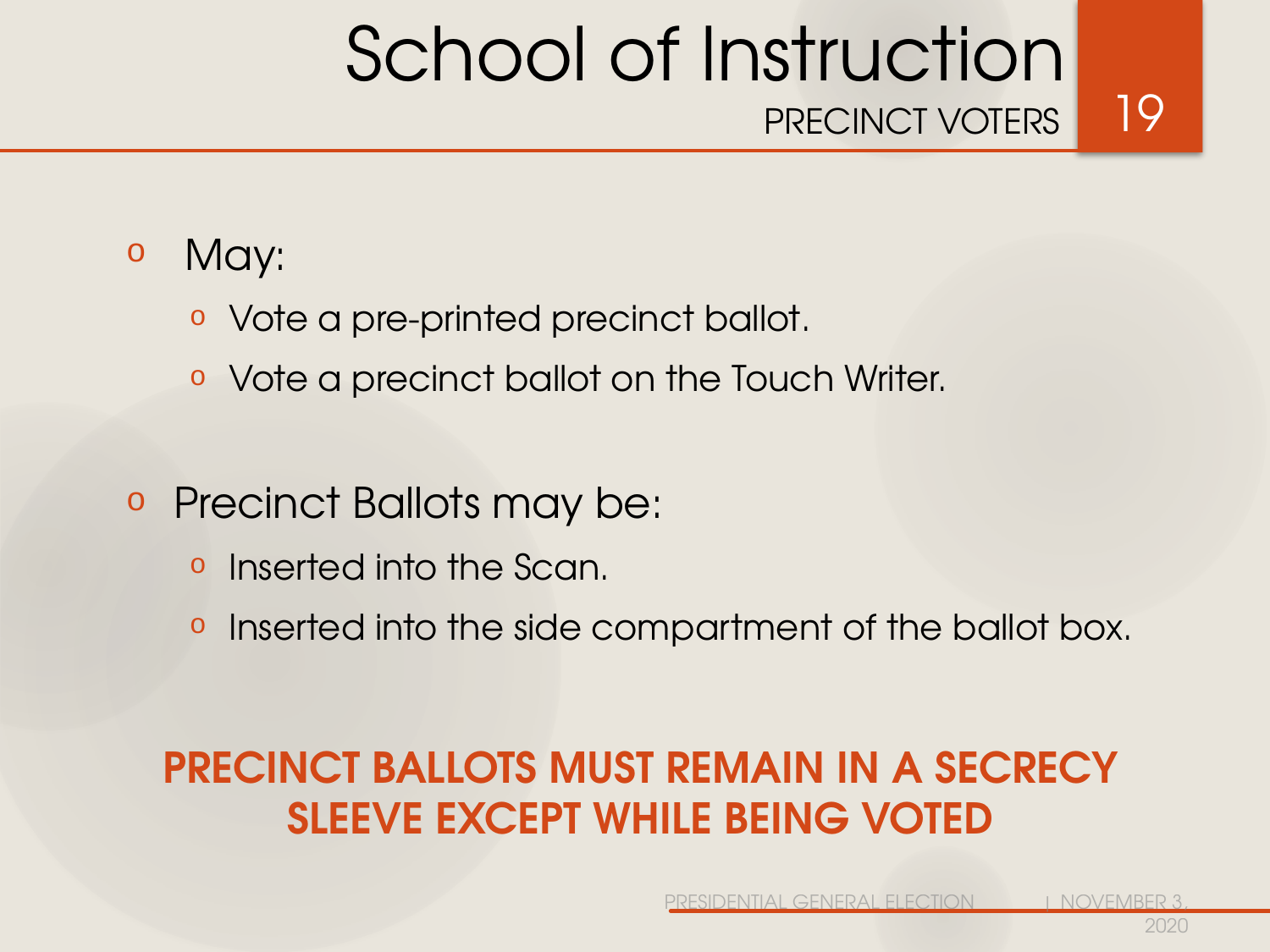

# School of Instruction
19
precinct voters
 May:
Vote a pre-printed precinct ballot.
Vote a precinct ballot on the Touch Writer.

Precinct Ballots may be:
Inserted into the Scan.
Inserted into the side compartment of the ballot box.

PRECINCT BALLOTS MUST REMAIN IN A SECRECY SLEEVE EXCEPT WHILE BEING VOTED
PRESIDENTIAL GENERAL ELECTION	|  NOVEMBER 3, 2020